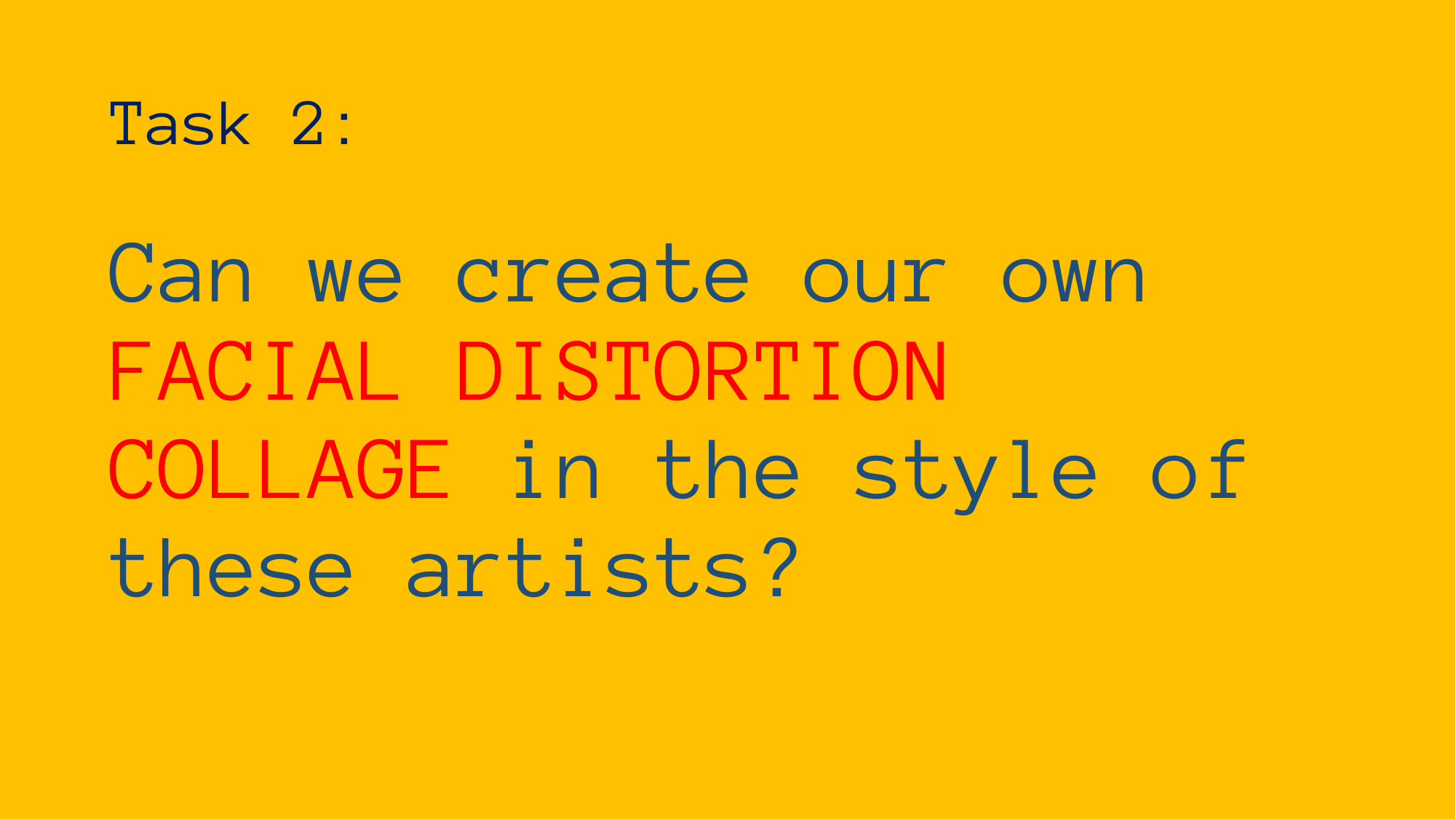

# Task 2:
Can we create our own FACIAL DISTORTION COLLAGE in the style of these artists?